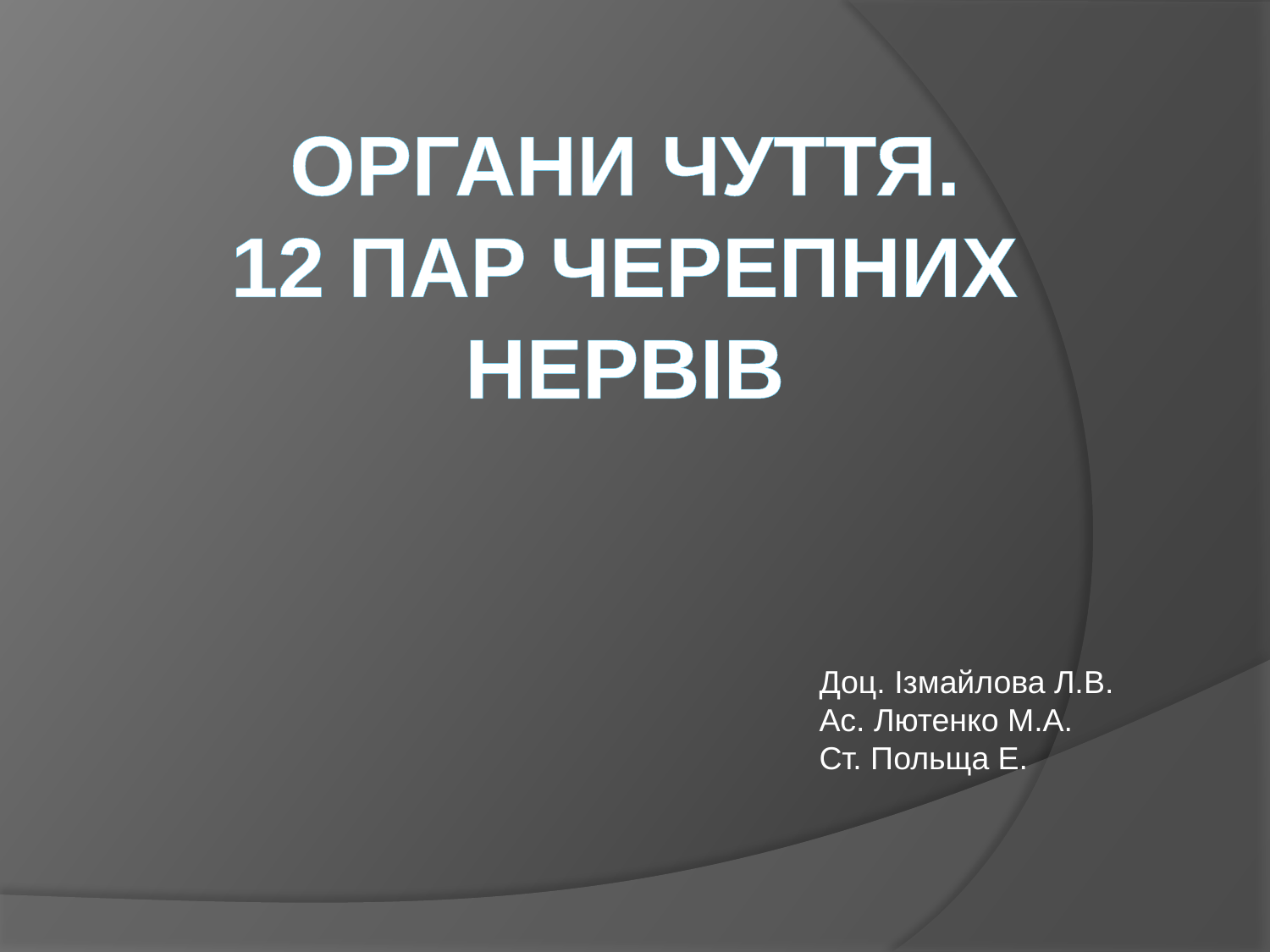

# Органи чуття. 12 пар черепних нервів
Доц. Ізмайлова Л.В.
Ас. Лютенко М.А.
Ст. Польща Е.